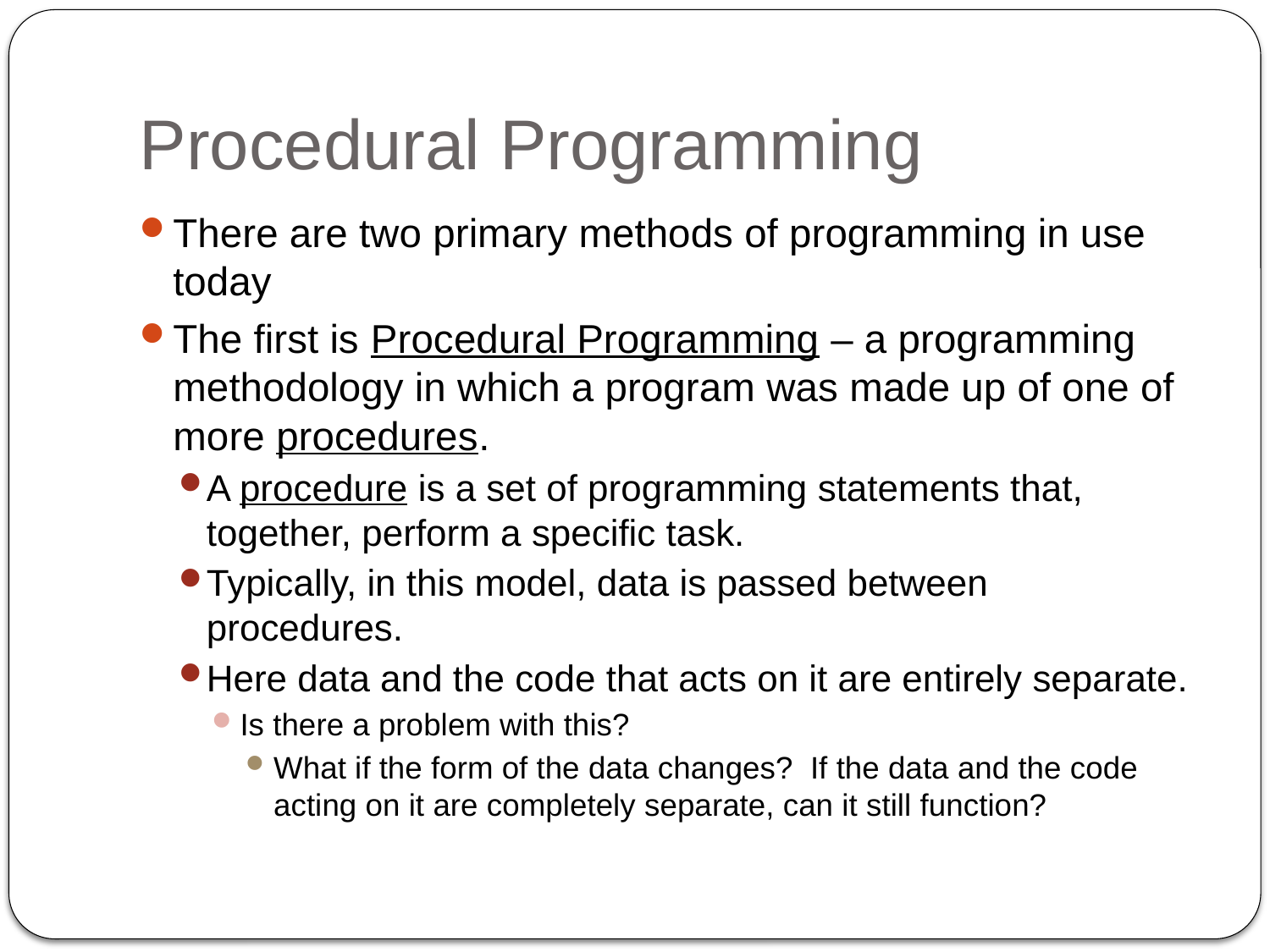

# Procedural Programming
There are two primary methods of programming in use today
The first is Procedural Programming – a programming methodology in which a program was made up of one of more procedures.
A procedure is a set of programming statements that, together, perform a specific task.
Typically, in this model, data is passed between procedures.
Here data and the code that acts on it are entirely separate.
Is there a problem with this?
What if the form of the data changes?  If the data and the code acting on it are completely separate, can it still function?